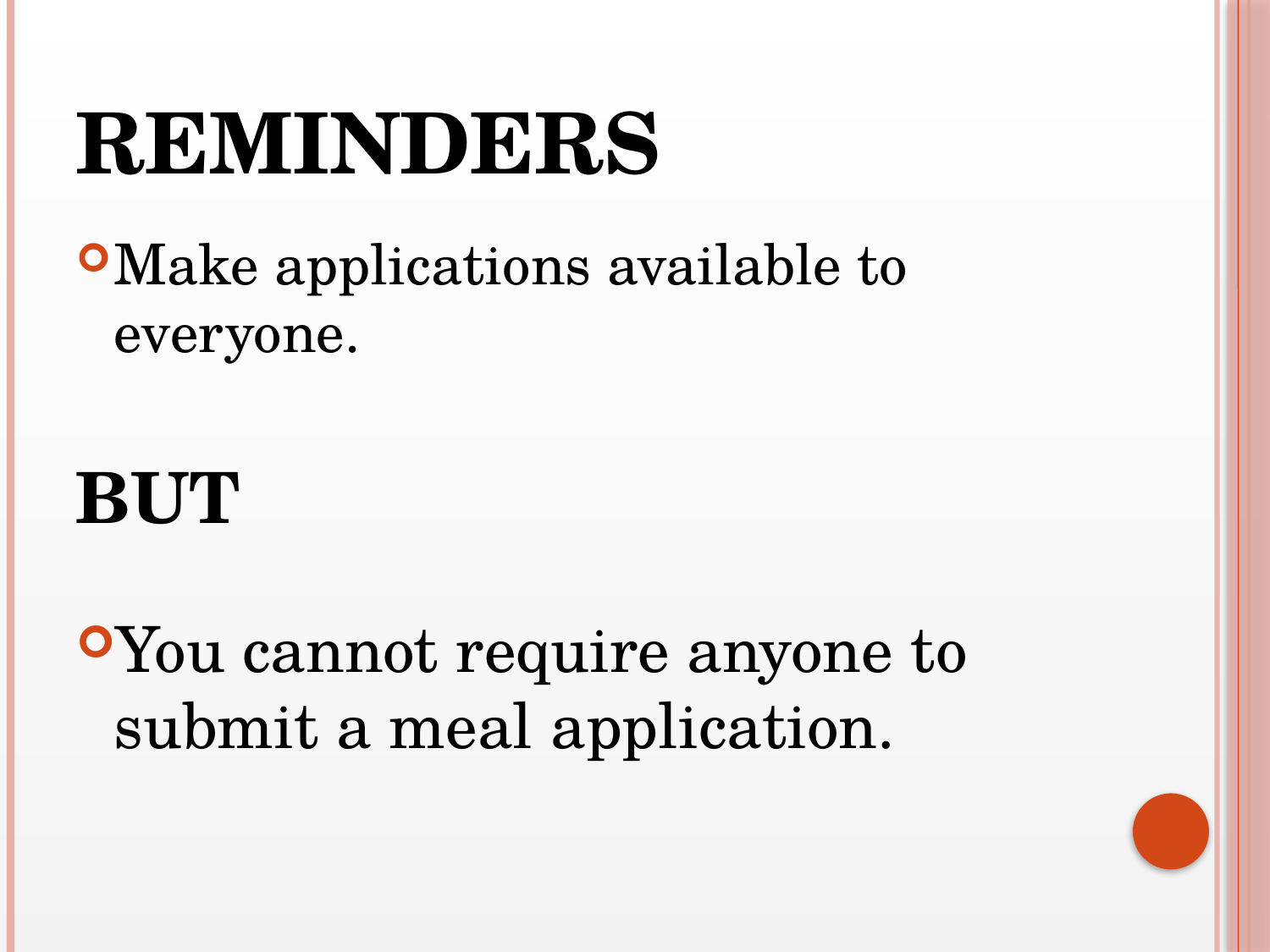

# REMINDERS
Make applications available to everyone.

BUT

You cannot require anyone to submit a meal application.